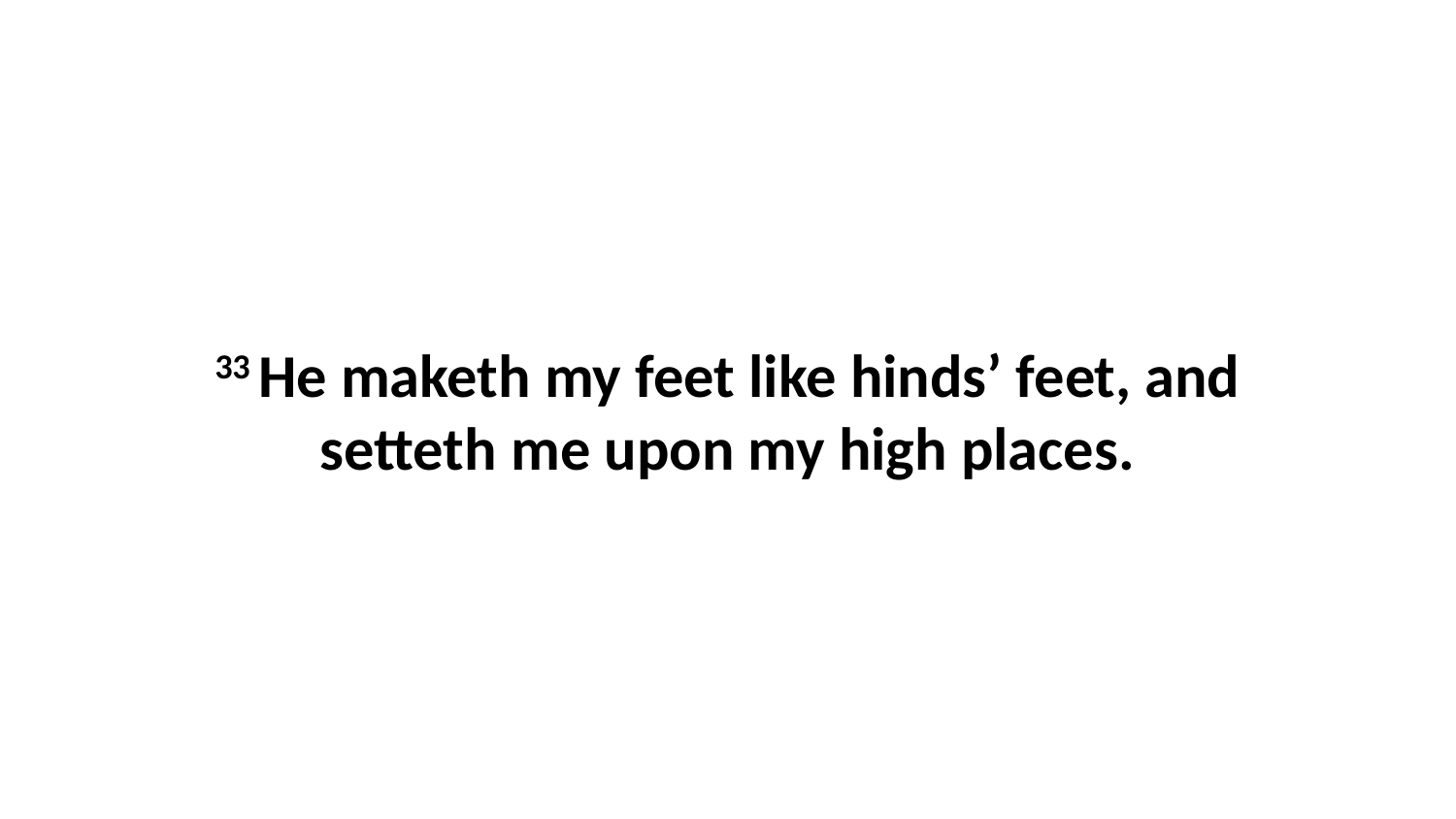

33 He maketh my feet like hinds’ feet, and setteth me upon my high places.